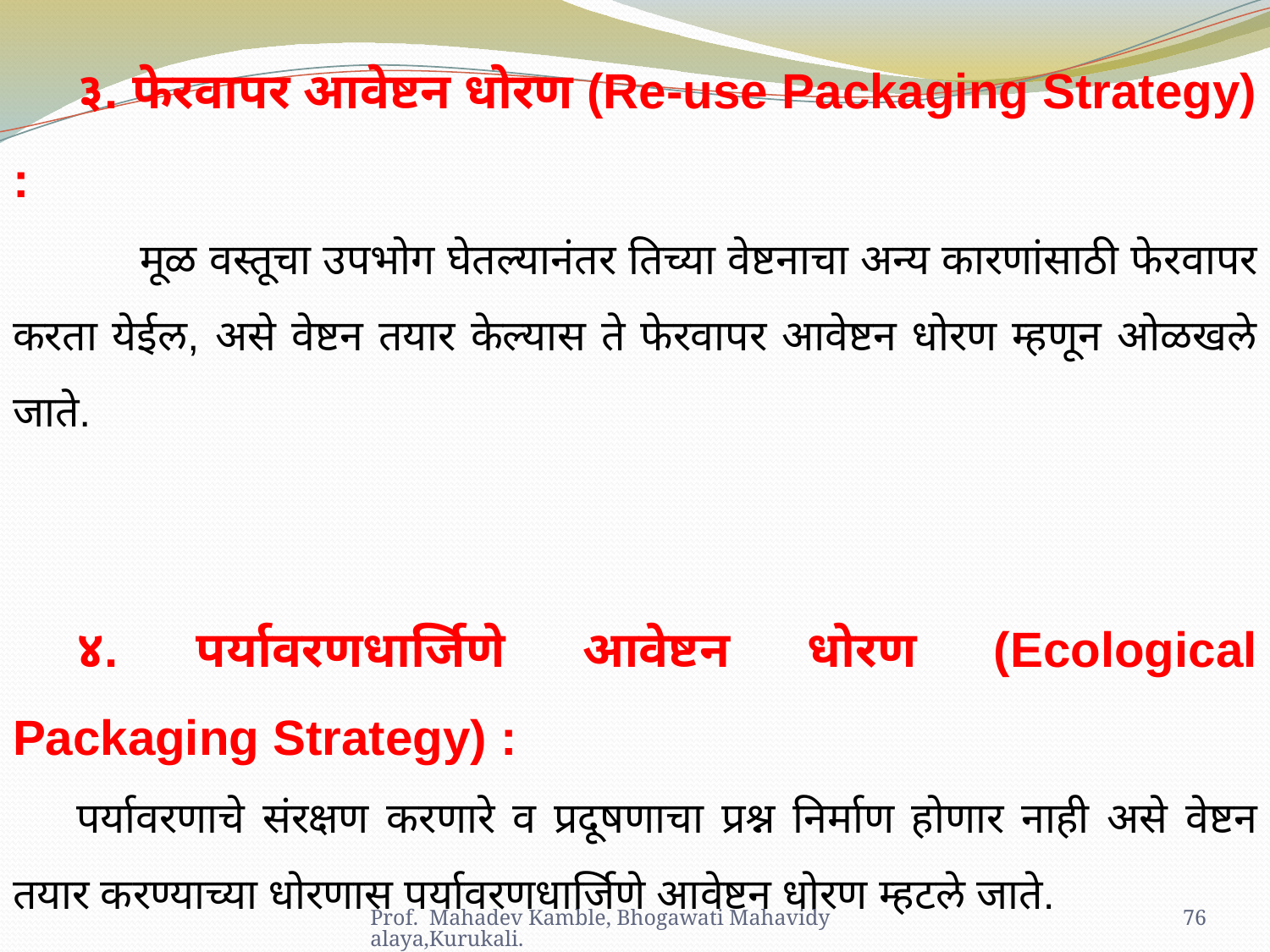

३. फेरवापर आवेष्टन धोरण (Re-use Packaging Strategy) :
	मूळ वस्तूचा उपभोग घेतल्यानंतर तिच्या वेष्टनाचा अन्य कारणांसाठी फेरवापर करता येईल, असे वेष्टन तयार केल्यास ते फेरवापर आवेष्टन धोरण म्हणून ओळखले जाते.

४. पर्यावरणधार्जिणे आवेष्टन धोरण (Ecological Packaging Strategy) :
पर्यावरणाचे संरक्षण करणारे व प्रदूषणाचा प्रश्न निर्माण होणार नाही असे वेष्टन तयार करण्याच्या धोरणास पर्यावरणधार्जिणे आवेष्टन धोरण म्हटले जाते.
Prof.  Mahadev Kamble, Bhogawati Mahavidyalaya,Kurukali.
76